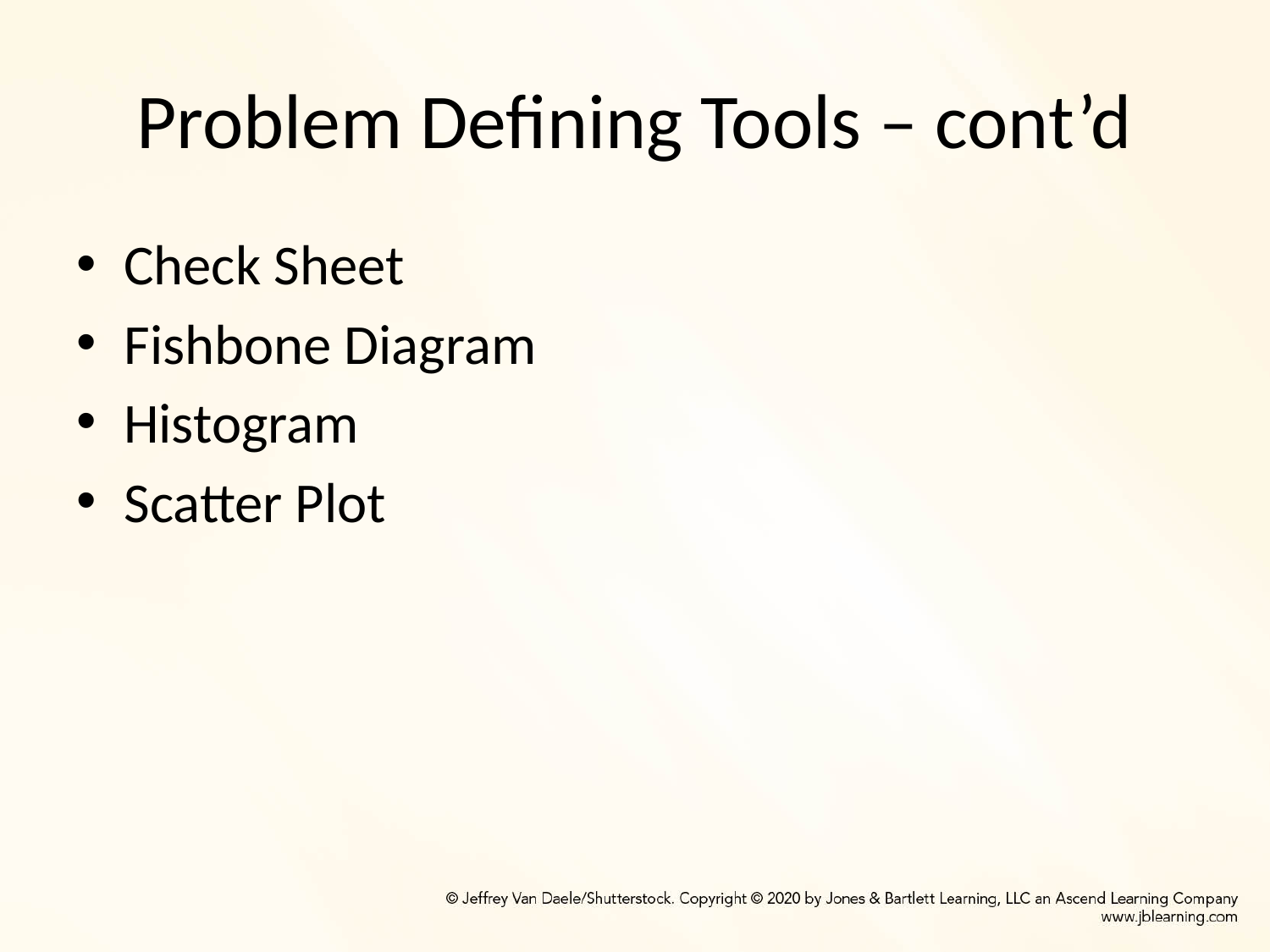

# Problem Defining Tools – cont’d
Check Sheet
Fishbone Diagram
Histogram
Scatter Plot